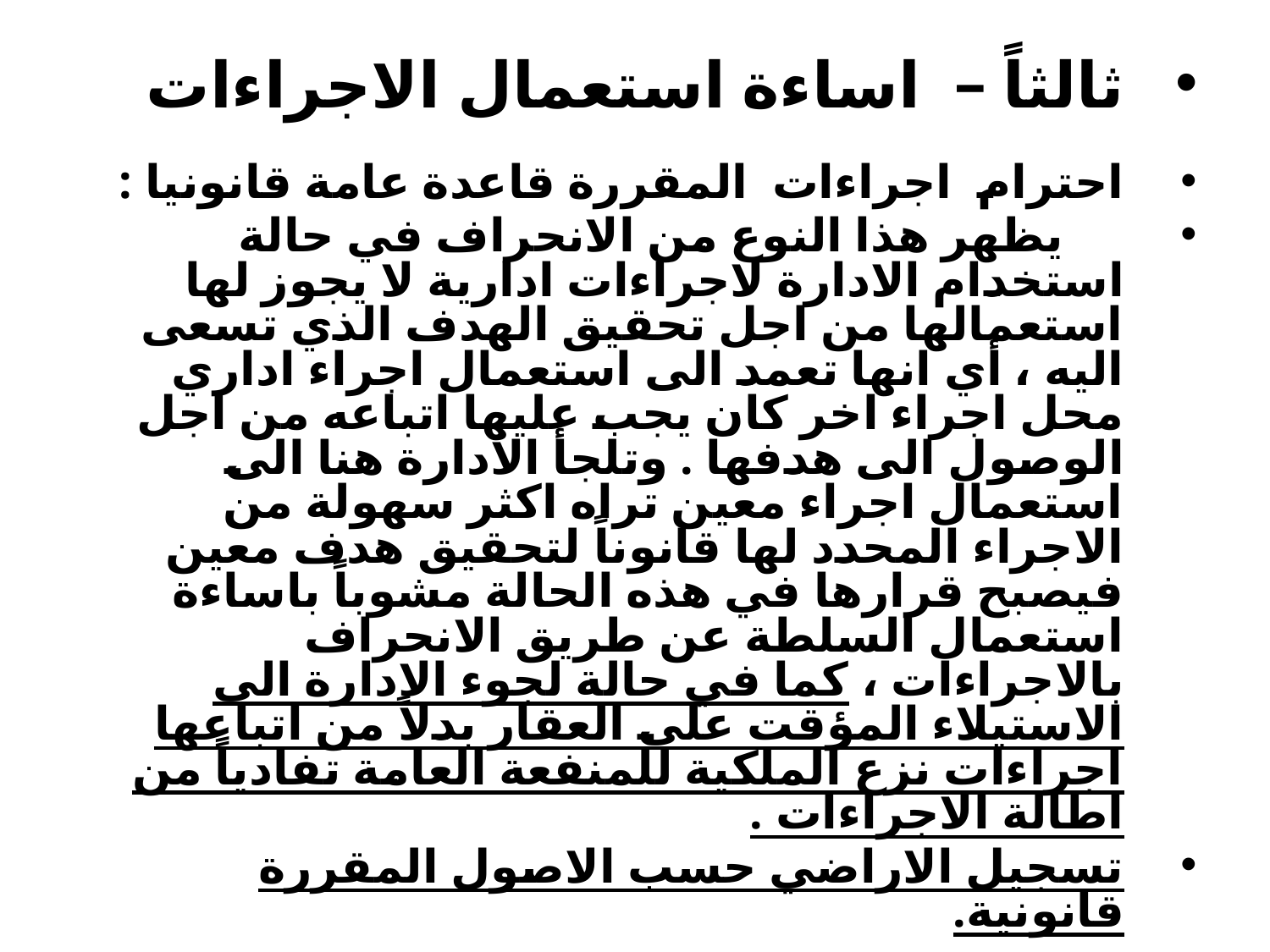

ثالثاً –  اساءة استعمال الاجراءات

احترام  اجراءات  المقررة قاعدة عامة قانونيا :
     يظهر هذا النوع من الانحراف في حالة استخدام الادارة لاجراءات ادارية لا يجوز لها استعمالها من اجل تحقيق الهدف الذي تسعى اليه ، أي انها تعمد الى استعمال اجراء اداري محل اجراء اخر كان يجب عليها اتباعه من اجل الوصول الى هدفها . وتلجأ الادارة هنا الى استعمال اجراء معين تراه اكثر سهولة من الاجراء المحدد لها قانوناً لتحقيق هدف معين فيصبح قرارها في هذه الحالة مشوباً باساءة استعمال السلطة عن طريق الانحراف بالاجراءات ، كما في حالة لجوء الادارة الى الاستيلاء المؤقت على العقار بدلاً من اتباعها اجراءات نزع الملكية للمنفعة العامة تفادياً من اطالة الاجراءات .
تسجيل الاراضي حسب الاصول المقررة قانونية.